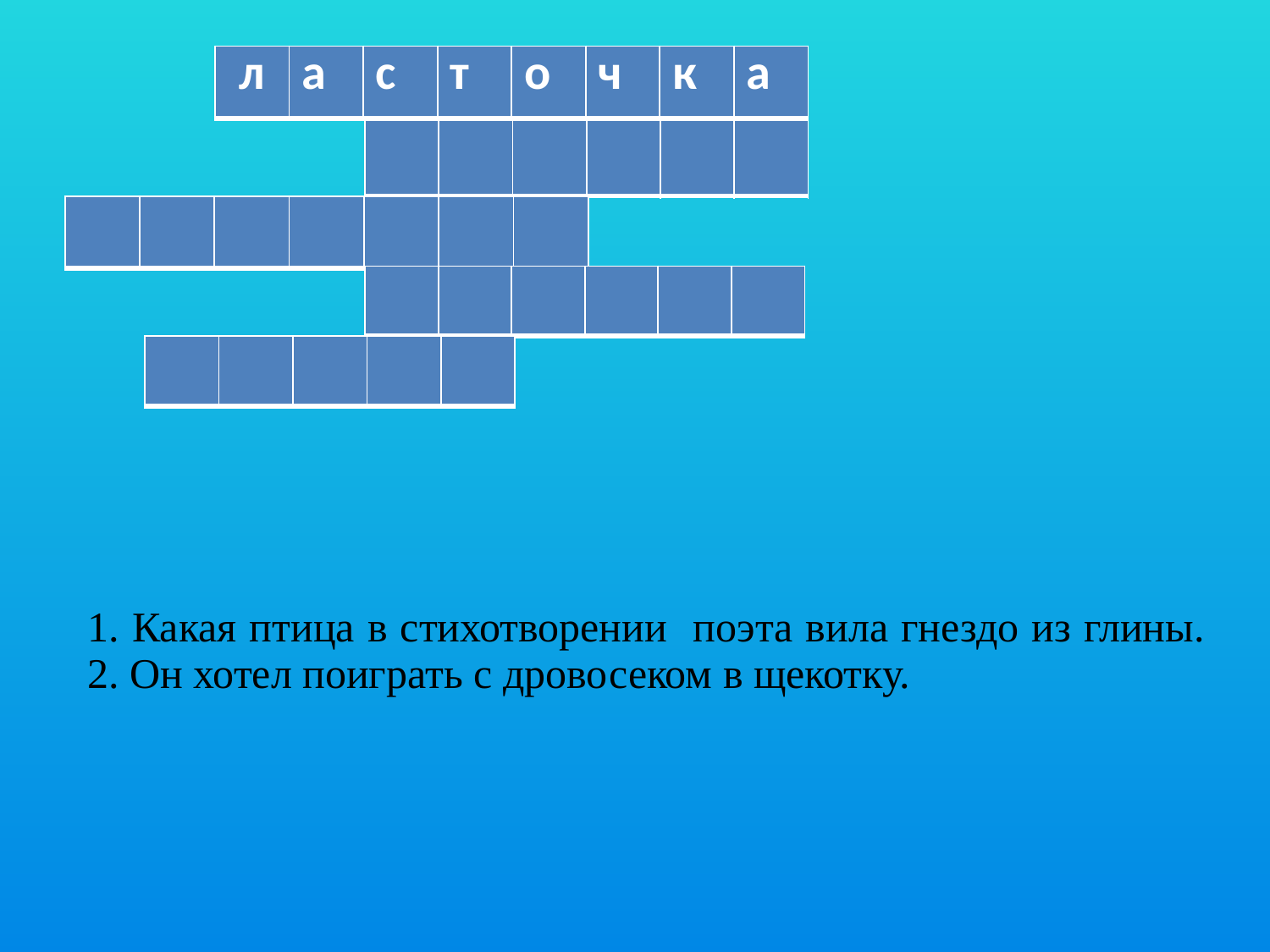

| л | а | с | т | о | ч | к | а |
| --- | --- | --- | --- | --- | --- | --- | --- |
|  |  |  |  |  |  |  |  |
| --- | --- | --- | --- | --- | --- | --- | --- |
|  |  |  |  |  |  |
| --- | --- | --- | --- | --- | --- |
|  |  |  |  |  |  |
| --- | --- | --- | --- | --- | --- |
|  |  |  |  |  |  |  |
| --- | --- | --- | --- | --- | --- | --- |
|  |  |  |  |  |  |  |
| --- | --- | --- | --- | --- | --- | --- |
|  |  |  |  |  |  |
| --- | --- | --- | --- | --- | --- |
|  |  |  |  |  |  |
| --- | --- | --- | --- | --- | --- |
|  |  |  |  |  |
| --- | --- | --- | --- | --- |
|  |  |  |  |  |
| --- | --- | --- | --- | --- |
1. Какая птица в стихотворении  поэта вила гнездо из глины. 2. Он хотел поиграть с дровосеком в щекотку.